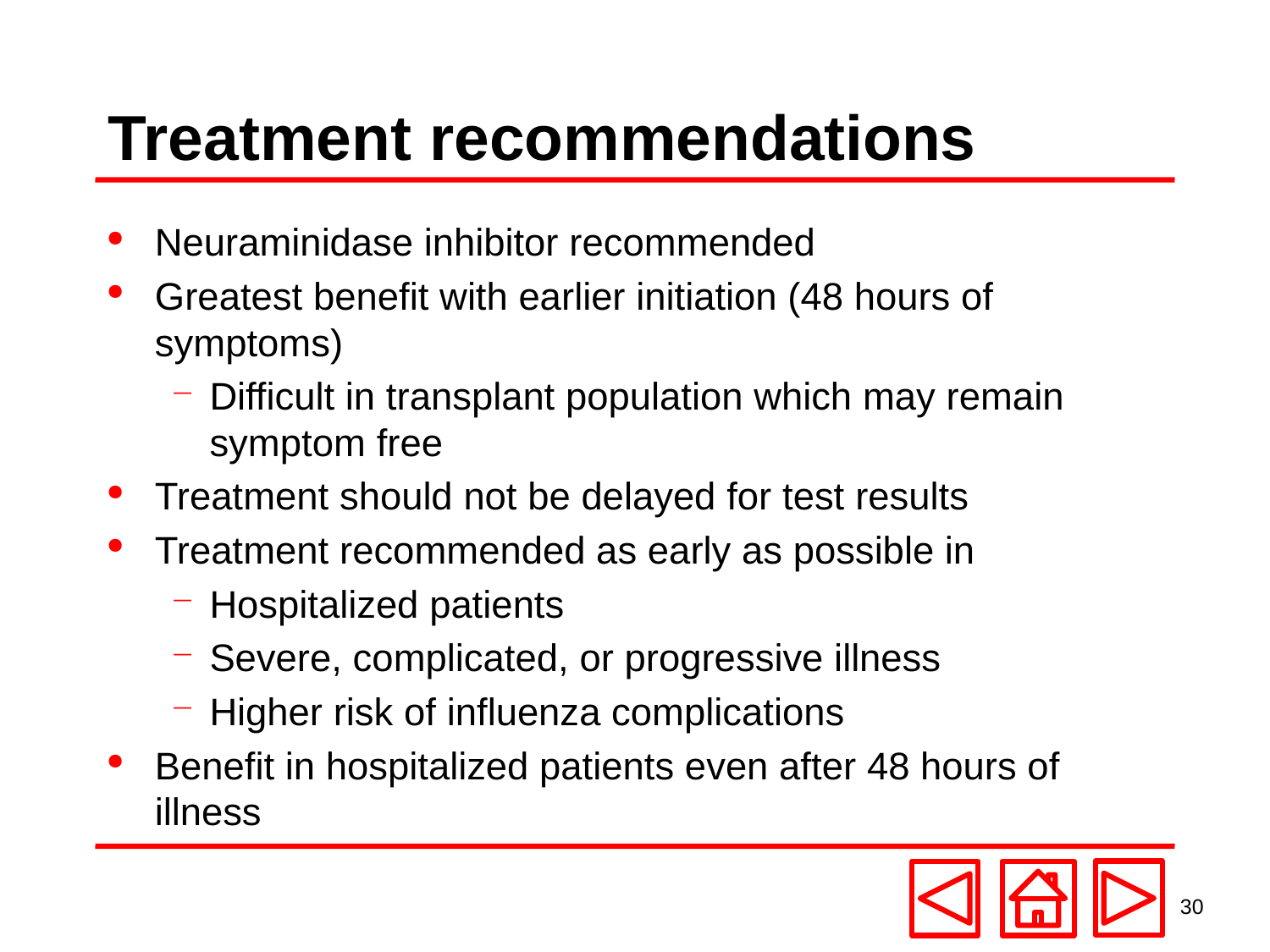

# Treatment recommendations
Neuraminidase inhibitor recommended
Greatest benefit with earlier initiation (48 hours of symptoms)
Difficult in transplant population which may remain symptom free
Treatment should not be delayed for test results
Treatment recommended as early as possible in
Hospitalized patients
Severe, complicated, or progressive illness
Higher risk of influenza complications
Benefit in hospitalized patients even after 48 hours of illness

30